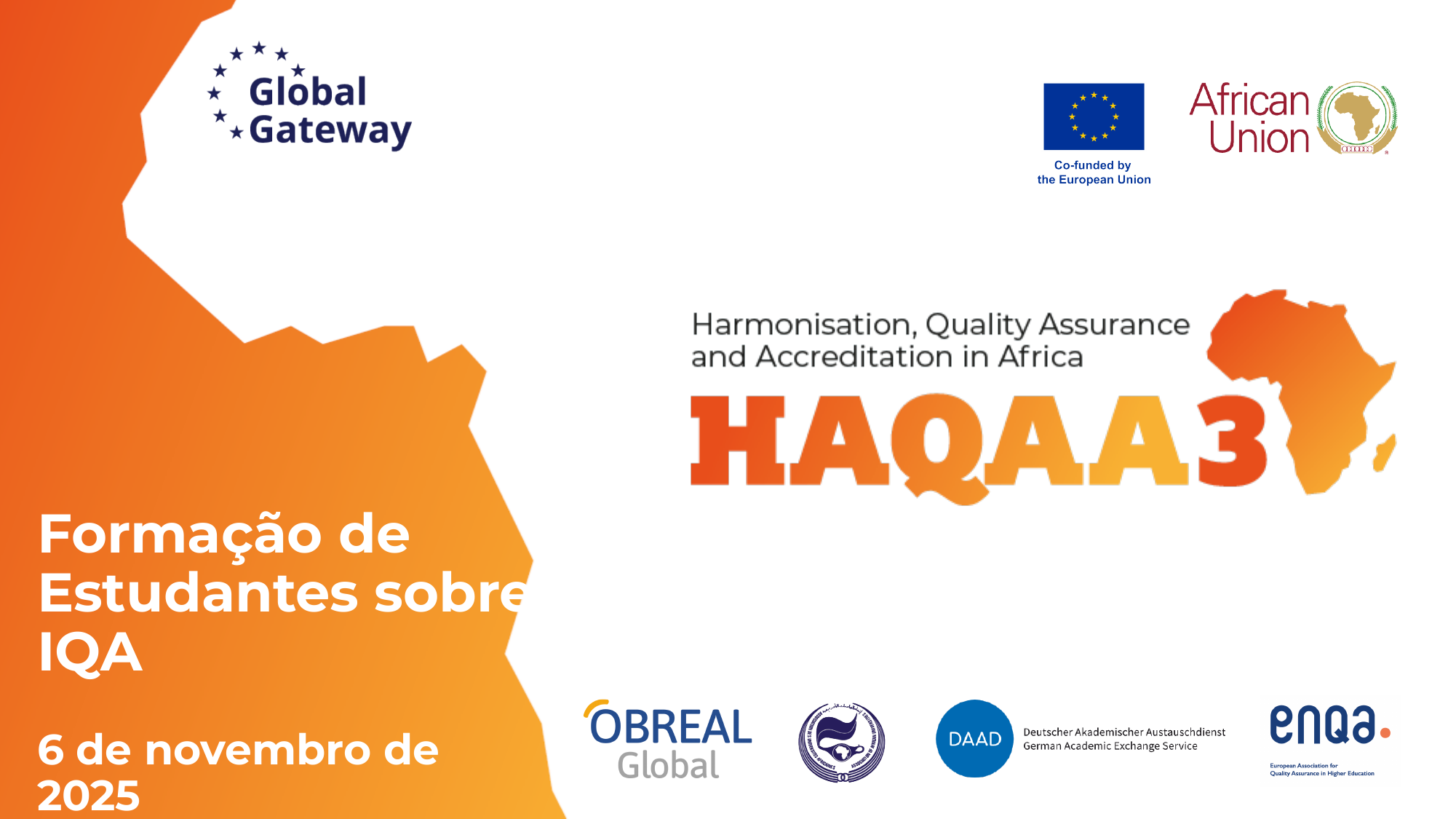

Formação de Estudantes sobre IQA

6 de novembro de 2025